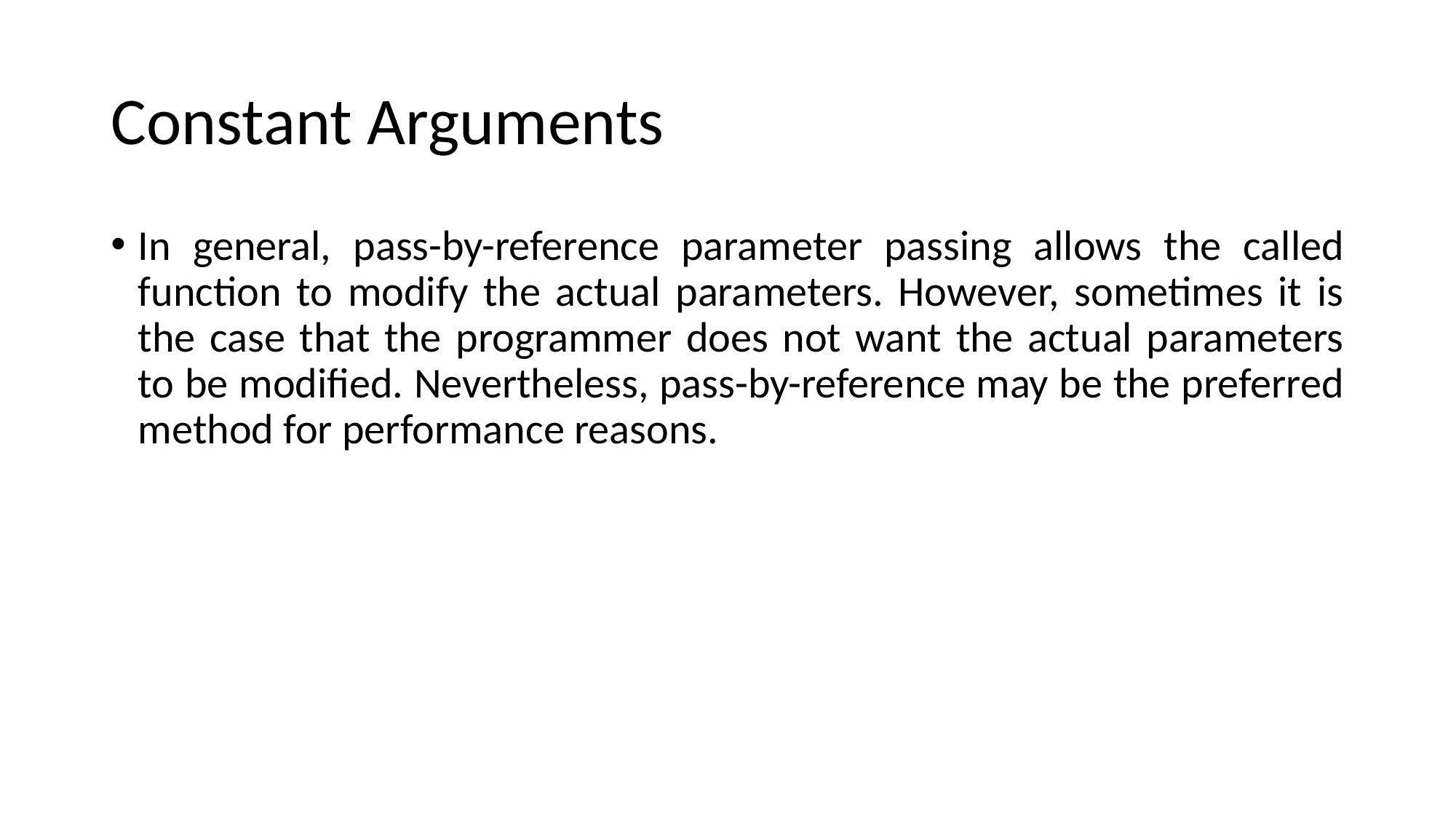

# Constant Arguments
In general, pass-by-reference parameter passing allows the called function to modify the actual parameters. However, sometimes it is the case that the programmer does not want the actual parameters to be modified. Nevertheless, pass-by-reference may be the preferred method for performance reasons.